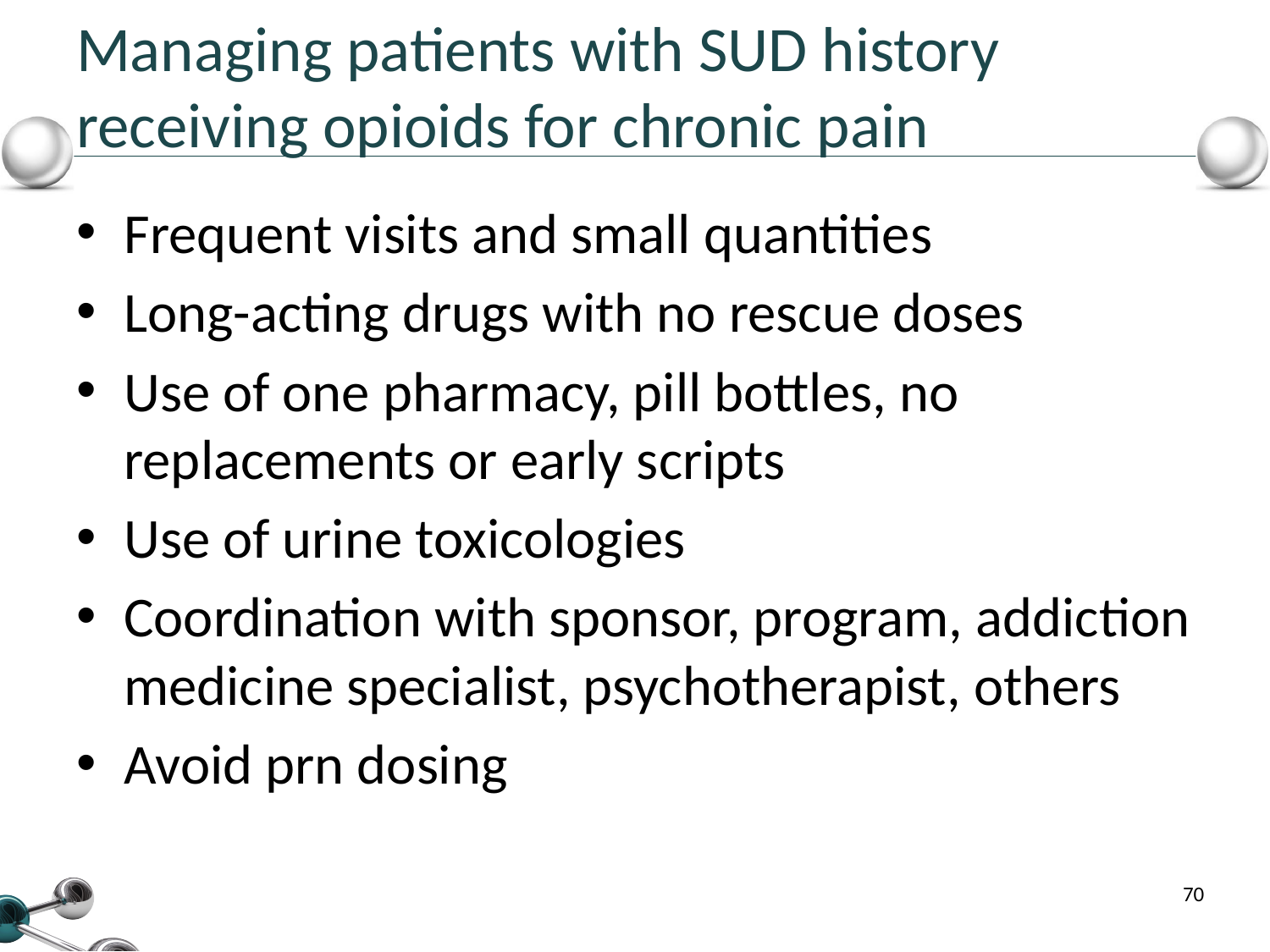

# Managing patients with SUD history receiving opioids for chronic pain
Frequent visits and small quantities
Long-acting drugs with no rescue doses
Use of one pharmacy, pill bottles, no replacements or early scripts
Use of urine toxicologies
Coordination with sponsor, program, addiction medicine specialist, psychotherapist, others
Avoid prn dosing

70